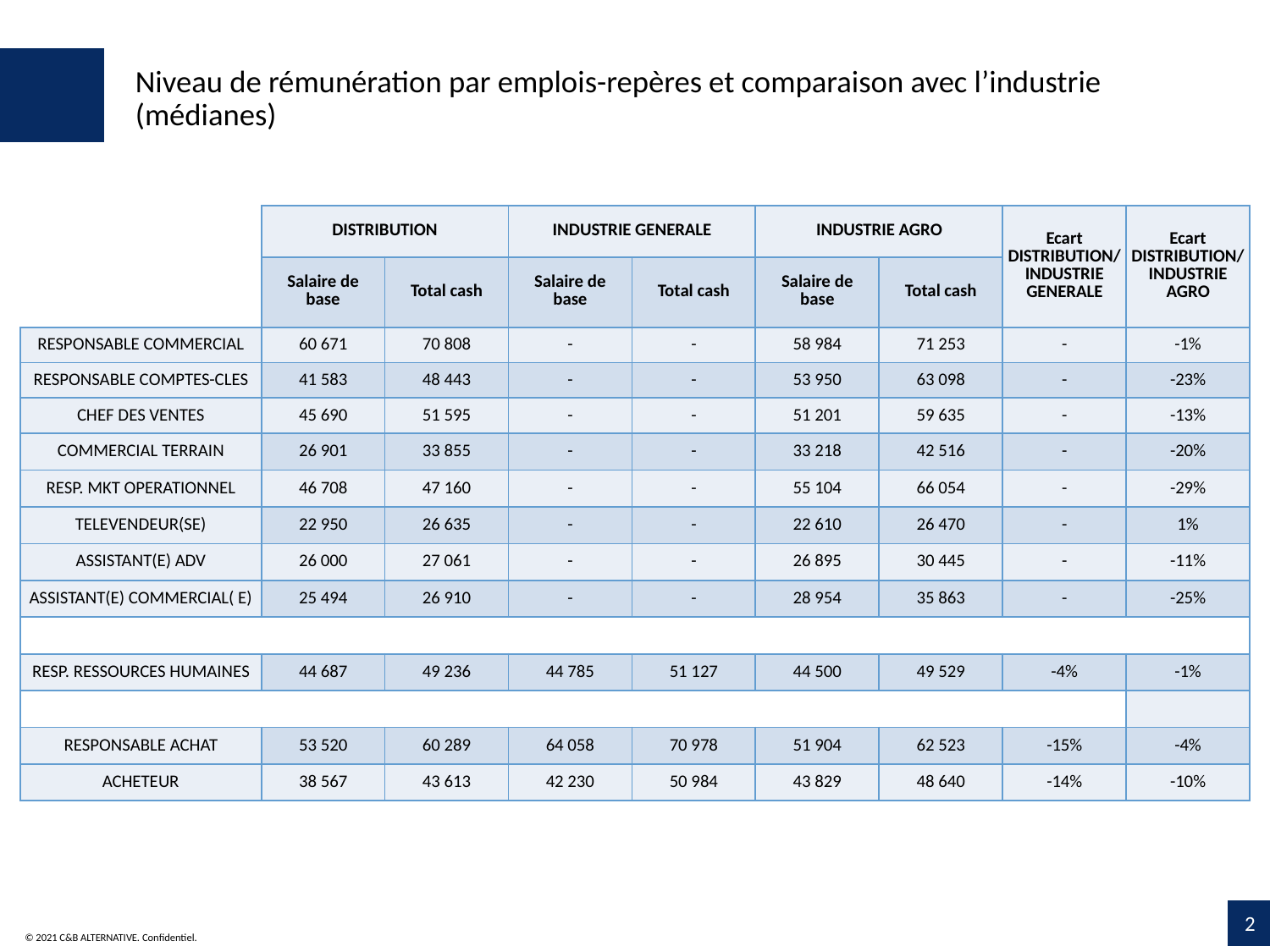

# Niveau de rémunération par emplois-repères et comparaison avec l’industrie (médianes)
|  | DISTRIBUTION |  | INDUSTRIE GENERALE |  | INDUSTRIE AGRO |  | Ecart DISTRIBUTION/ INDUSTRIE GENERALE | Ecart DISTRIBUTION/ INDUSTRIE AGRO |
| --- | --- | --- | --- | --- | --- | --- | --- | --- |
|  | Salaire de base | Total cash | Salaire de base | Total cash | Salaire de base | Total cash |  | Ecart DISTRIBUTION/ INDUSTRIE |
| RESPONSABLE COMMERCIAL | 60 671 | 70 808 | - | - | 58 984 | 71 253 | - | -1% |
| RESPONSABLE COMPTES-CLES | 41 583 | 48 443 | - | - | 53 950 | 63 098 | - | -23% |
| CHEF DES VENTES | 45 690 | 51 595 | - | - | 51 201 | 59 635 | - | -13% |
| COMMERCIAL TERRAIN | 26 901 | 33 855 | - | - | 33 218 | 42 516 | - | -20% |
| RESP. MKT OPERATIONNEL | 46 708 | 47 160 | - | - | 55 104 | 66 054 | - | -29% |
| TELEVENDEUR(SE) | 22 950 | 26 635 | - | - | 22 610 | 26 470 | - | 1% |
| ASSISTANT(E) ADV | 26 000 | 27 061 | - | - | 26 895 | 30 445 | - | -11% |
| ASSISTANT(E) COMMERCIAL( E) | 25 494 | 26 910 | - | - | 28 954 | 35 863 | - | -25% |
|  |  |  |  |  |  |  |  |  |
| RESP. RESSOURCES HUMAINES | 44 687 | 49 236 | 44 785 | 51 127 | 44 500 | 49 529 | -4% | -1% |
|  |  |  |  |  |  |  |  |  |
| RESPONSABLE ACHAT | 53 520 | 60 289 | 64 058 | 70 978 | 51 904 | 62 523 | -15% | -4% |
| ACHETEUR | 38 567 | 43 613 | 42 230 | 50 984 | 43 829 | 48 640 | -14% | -10% |
2
2